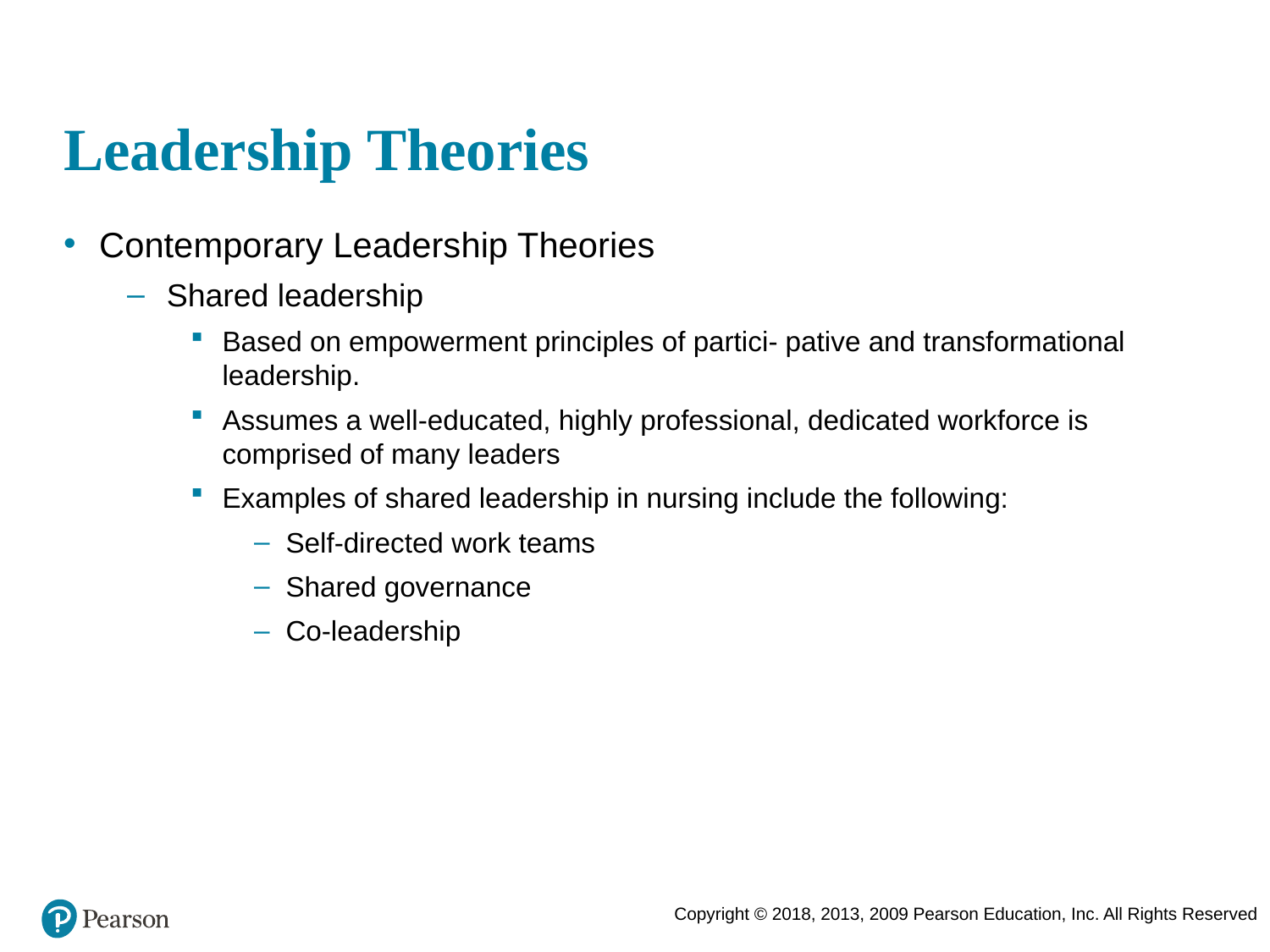

# Leadership Theories
Contemporary Leadership Theories
Shared leadership
Based on empowerment principles of partici- pative and transformational leadership.
Assumes a well-educated, highly professional, dedicated workforce is comprised of many leaders
Examples of shared leadership in nursing include the following:
Self-directed work teams
Shared governance
Co-leadership